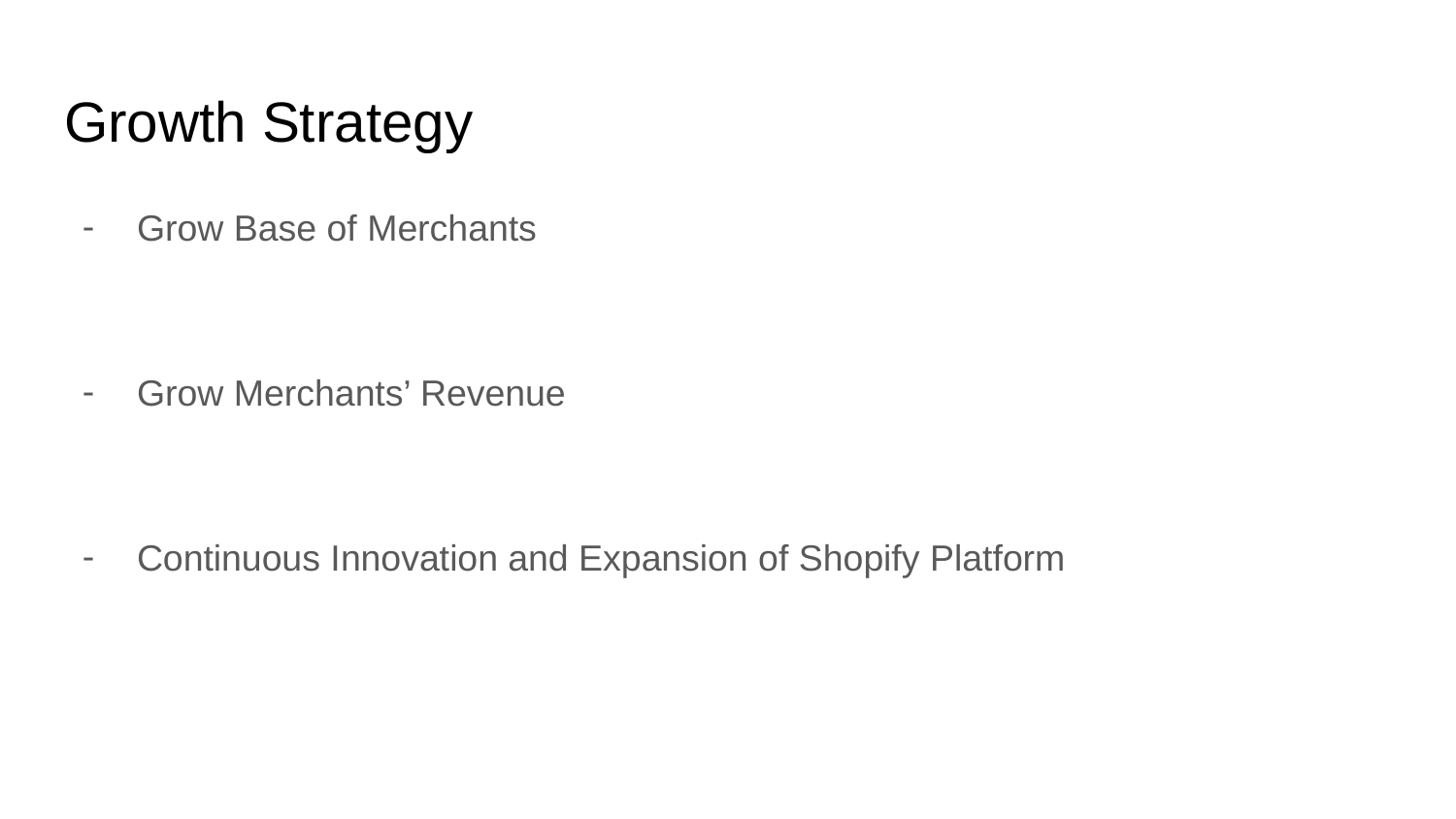

# Growth Strategy
Grow Base of Merchants

Grow Merchants’ Revenue

Continuous Innovation and Expansion of Shopify Platform